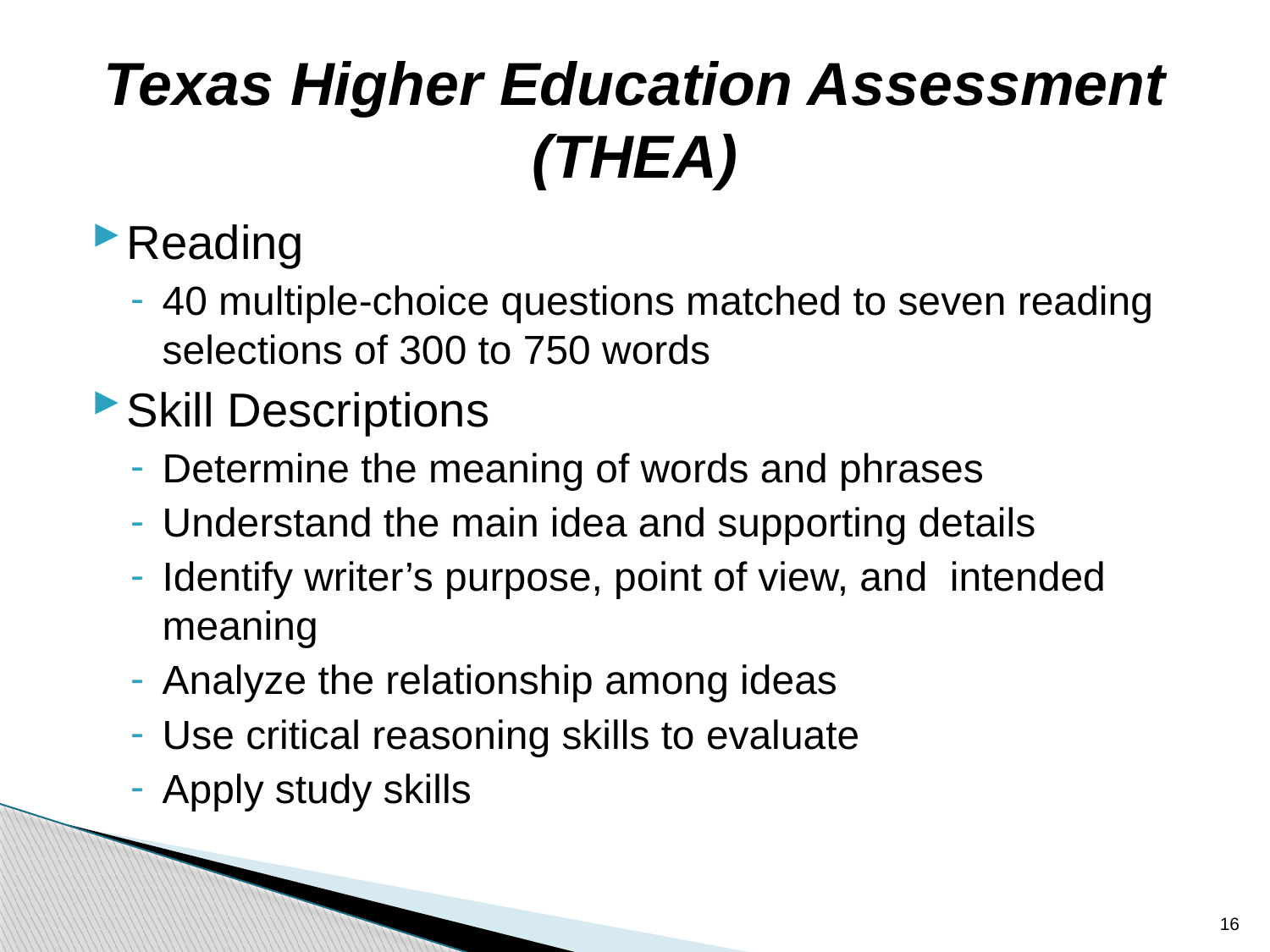

# Texas Higher Education Assessment (THEA)
Reading
40 multiple-choice questions matched to seven reading selections of 300 to 750 words
Skill Descriptions
Determine the meaning of words and phrases
Understand the main idea and supporting details
Identify writer’s purpose, point of view, and  intended meaning
Analyze the relationship among ideas
Use critical reasoning skills to evaluate
Apply study skills

16